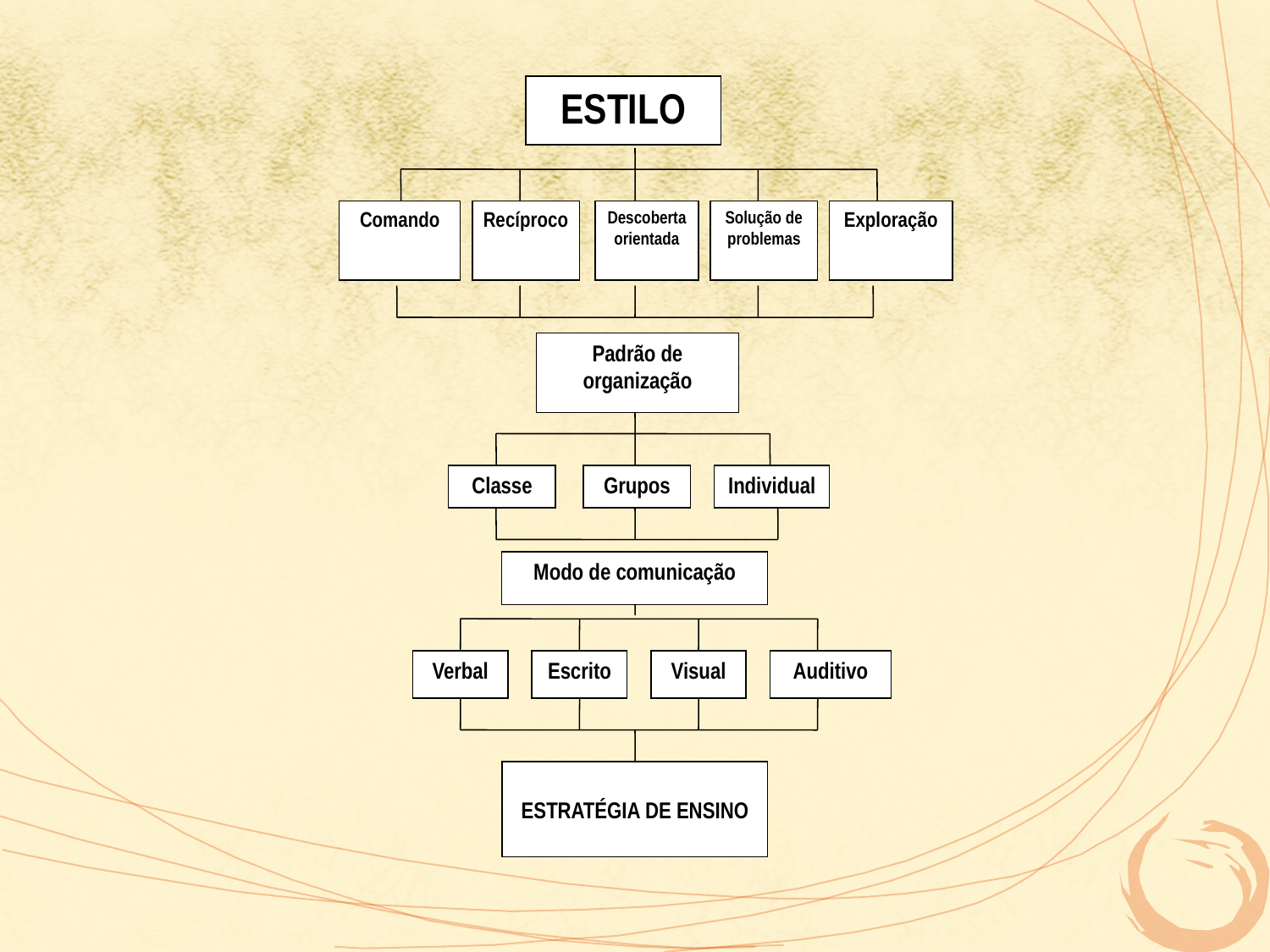

ESTILO

Comando

Recíproco

Descoberta orientada

Solução de problemas

Exploração

Padrão de organização

Classe

Grupos

Individual

Modo de comunicação

Verbal

Escrito

Visual

Auditivo

ESTRATÉGIA DE ENSINO